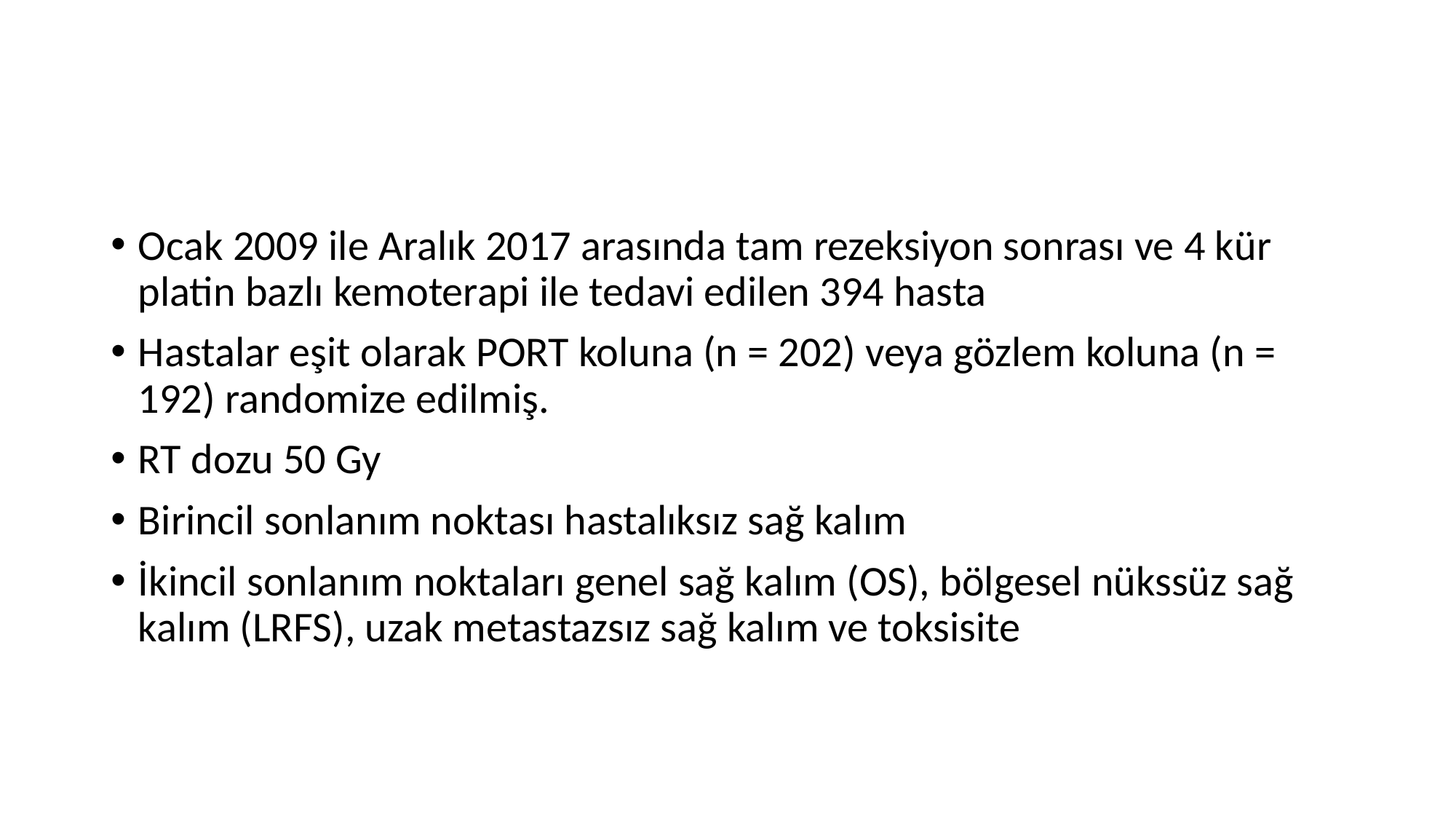

#
Ocak 2009 ile Aralık 2017 arasında tam rezeksiyon sonrası ve 4 kür platin bazlı kemoterapi ile tedavi edilen 394 hasta
Hastalar eşit olarak PORT koluna (n = 202) veya gözlem koluna (n = 192) randomize edilmiş.
RT dozu 50 Gy
Birincil sonlanım noktası hastalıksız sağ kalım
İkincil sonlanım noktaları genel sağ kalım (OS), bölgesel nükssüz sağ kalım (LRFS), uzak metastazsız sağ kalım ve toksisite